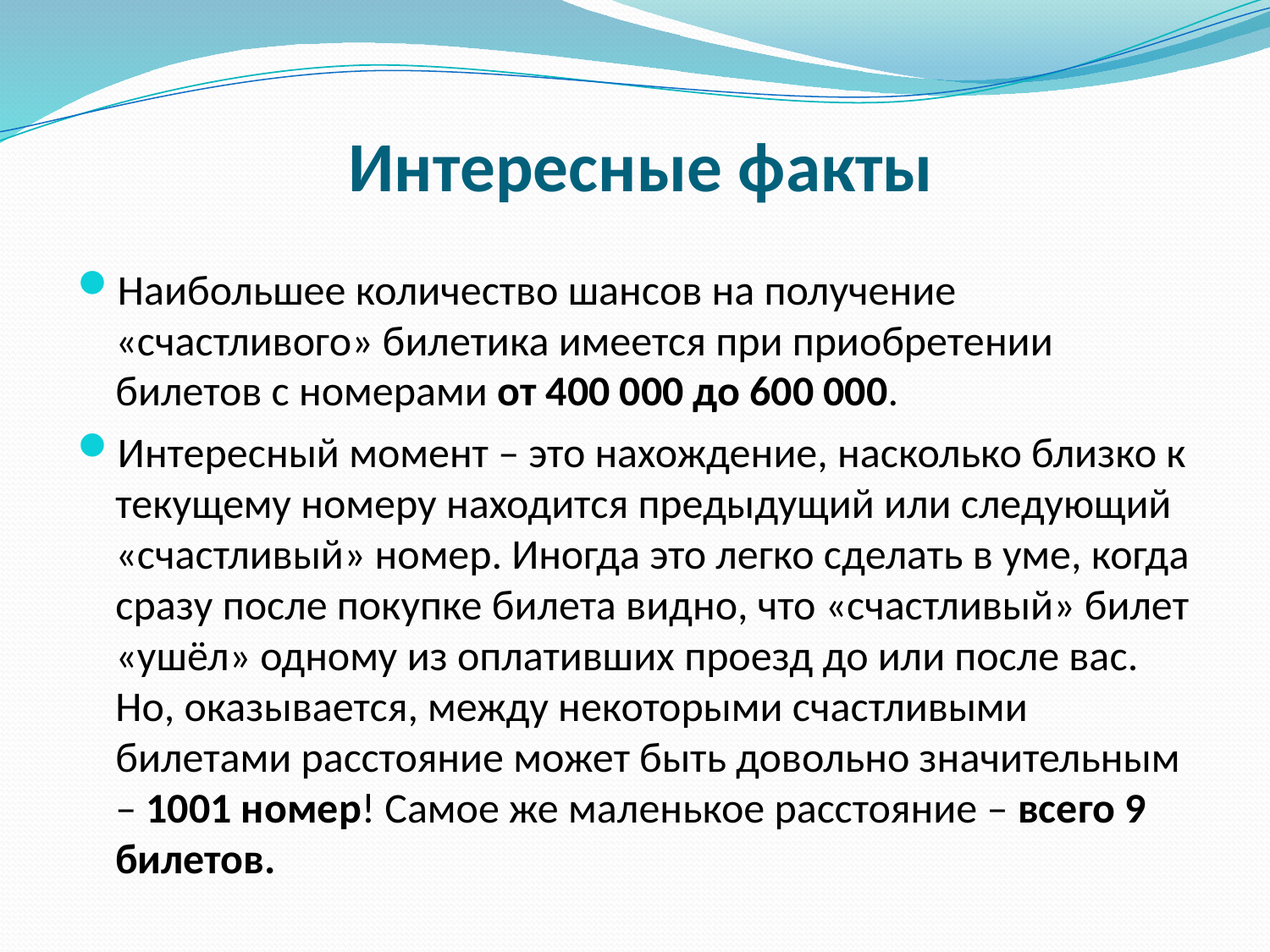

# Интересные факты
Наибольшее количество шансов на получение «счастливого» билетика имеется при приобретении билетов с номерами от 400 000 до 600 000.
Интересный момент – это нахождение, насколько близко к текущему номеру находится предыдущий или следующий «счастливый» номер. Иногда это легко сделать в уме, когда сразу после покупке билета видно, что «счастливый» билет «ушёл» одному из оплативших проезд до или после вас. Но, оказывается, между некоторыми счастливыми билетами расстояние может быть довольно значительным – 1001 номер! Самое же маленькое расстояние – всего 9 билетов.